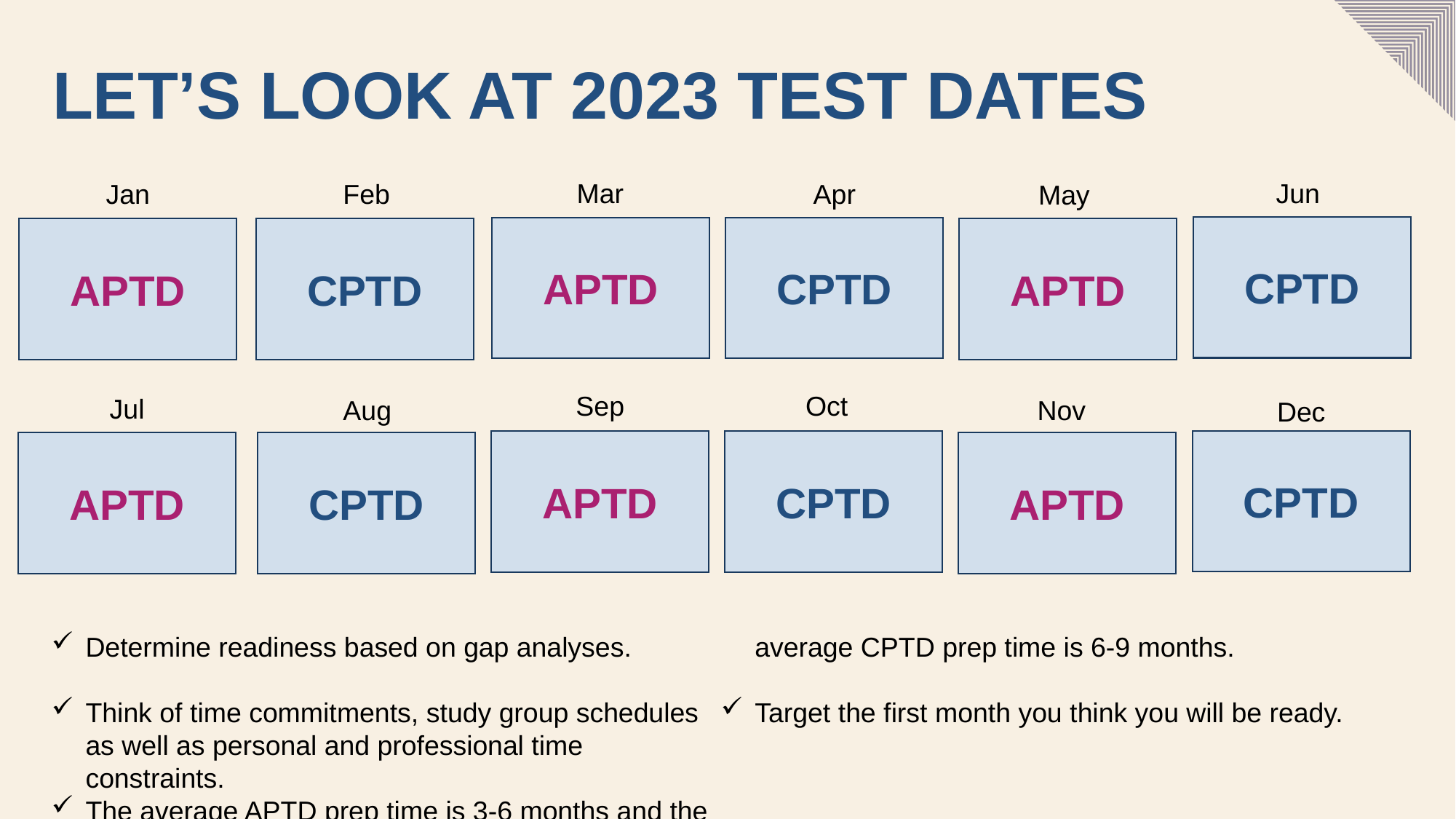

# Let’s look at 2023 test dates
Mar
Jun
Apr
Jan
Feb
May

CPTD
APTD
CPTD
APTD
CPTD
APTD
CONTOSO

CONVENIENT
A

Sep
Oct
Jul
Aug
Nov
Dec
EXPENSIVE
AFFORDABLE
CPTD
APTD
CPTD
APTD
CPTD
APTD

D

C

E

B
Determine readiness based on gap analyses.

Think of time commitments, study group schedules as well as personal and professional time constraints.
The average APTD prep time is 3-6 months and the average CPTD prep time is 6-9 months.

Target the first month you think you will be ready.
Pitch deck title
20XX
24